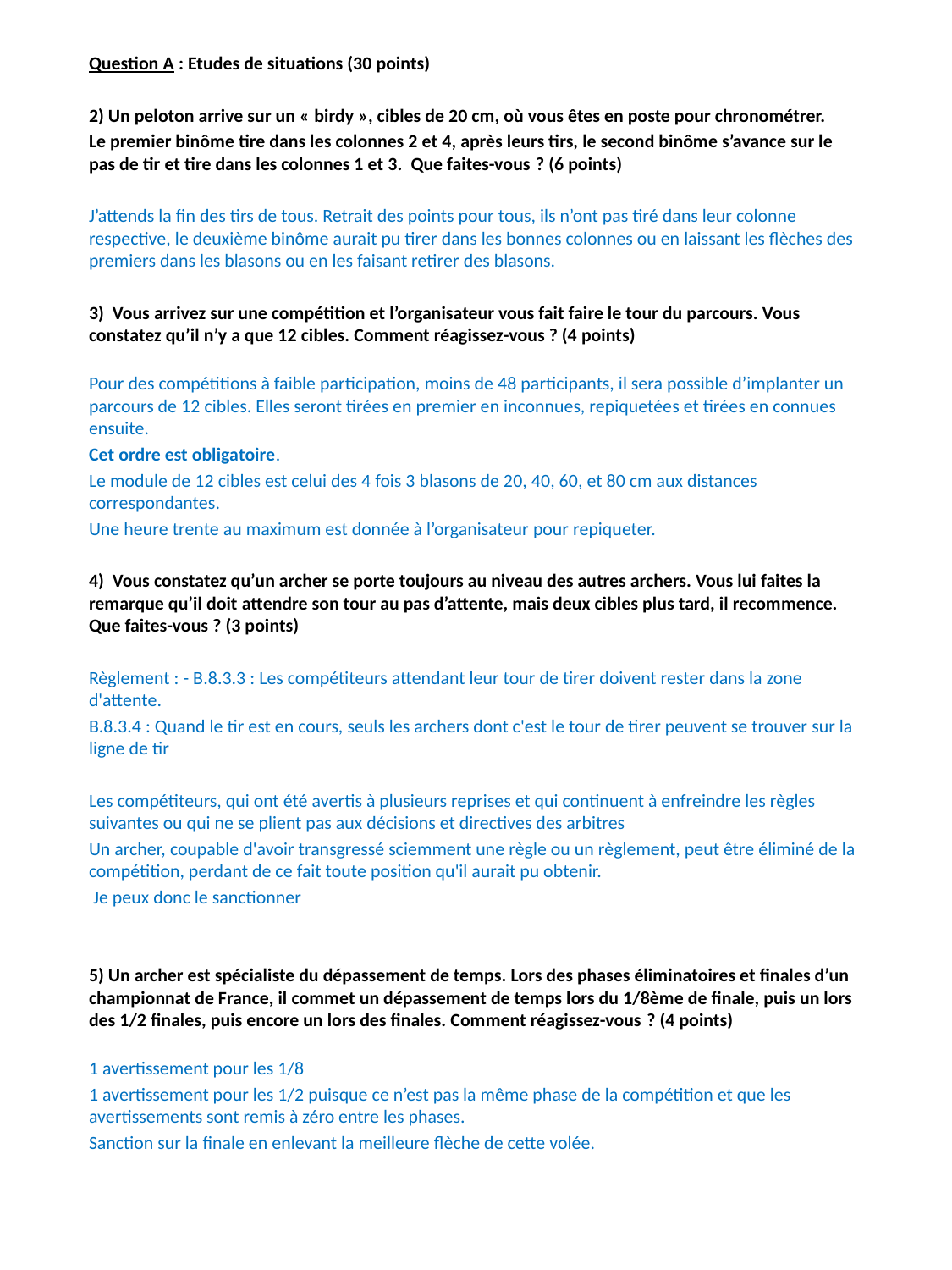

Question A : Etudes de situations (30 points)

2) Un peloton arrive sur un « birdy », cibles de 20 cm, où vous êtes en poste pour chronométrer.
Le premier binôme tire dans les colonnes 2 et 4, après leurs tirs, le second binôme s’avance sur le pas de tir et tire dans les colonnes 1 et 3.  Que faites-vous ? (6 points)

J’attends la fin des tirs de tous. Retrait des points pour tous, ils n’ont pas tiré dans leur colonne respective, le deuxième binôme aurait pu tirer dans les bonnes colonnes ou en laissant les flèches des premiers dans les blasons ou en les faisant retirer des blasons.

3)  Vous arrivez sur une compétition et l’organisateur vous fait faire le tour du parcours. Vous constatez qu’il n’y a que 12 cibles. Comment réagissez-vous ? (4 points)
Pour des compétitions à faible participation, moins de 48 participants, il sera possible d’implanter un parcours de 12 cibles. Elles seront tirées en premier en inconnues, repiquetées et tirées en connues ensuite.
Cet ordre est obligatoire.
Le module de 12 cibles est celui des 4 fois 3 blasons de 20, 40, 60, et 80 cm aux distances correspondantes.
Une heure trente au maximum est donnée à l’organisateur pour repiqueter.

4)  Vous constatez qu’un archer se porte toujours au niveau des autres archers. Vous lui faites la remarque qu’il doit attendre son tour au pas d’attente, mais deux cibles plus tard, il recommence. Que faites-vous ? (3 points)

Règlement : - B.8.3.3 : Les compétiteurs attendant leur tour de tirer doivent rester dans la zone d'attente.
B.8.3.4 : Quand le tir est en cours, seuls les archers dont c'est le tour de tirer peuvent se trouver sur la ligne de tir

Les compétiteurs, qui ont été avertis à plusieurs reprises et qui continuent à enfreindre les règles suivantes ou qui ne se plient pas aux décisions et directives des arbitres
Un archer, coupable d'avoir transgressé sciemment une règle ou un règlement, peut être éliminé de la compétition, perdant de ce fait toute position qu'il aurait pu obtenir.
 Je peux donc le sanctionner

5) Un archer est spécialiste du dépassement de temps. Lors des phases éliminatoires et finales d’un championnat de France, il commet un dépassement de temps lors du 1/8ème de finale, puis un lors des 1/2 finales, puis encore un lors des finales. Comment réagissez-vous ? (4 points)
1 avertissement pour les 1/8
1 avertissement pour les 1/2 puisque ce n’est pas la même phase de la compétition et que les avertissements sont remis à zéro entre les phases.
Sanction sur la finale en enlevant la meilleure flèche de cette volée.